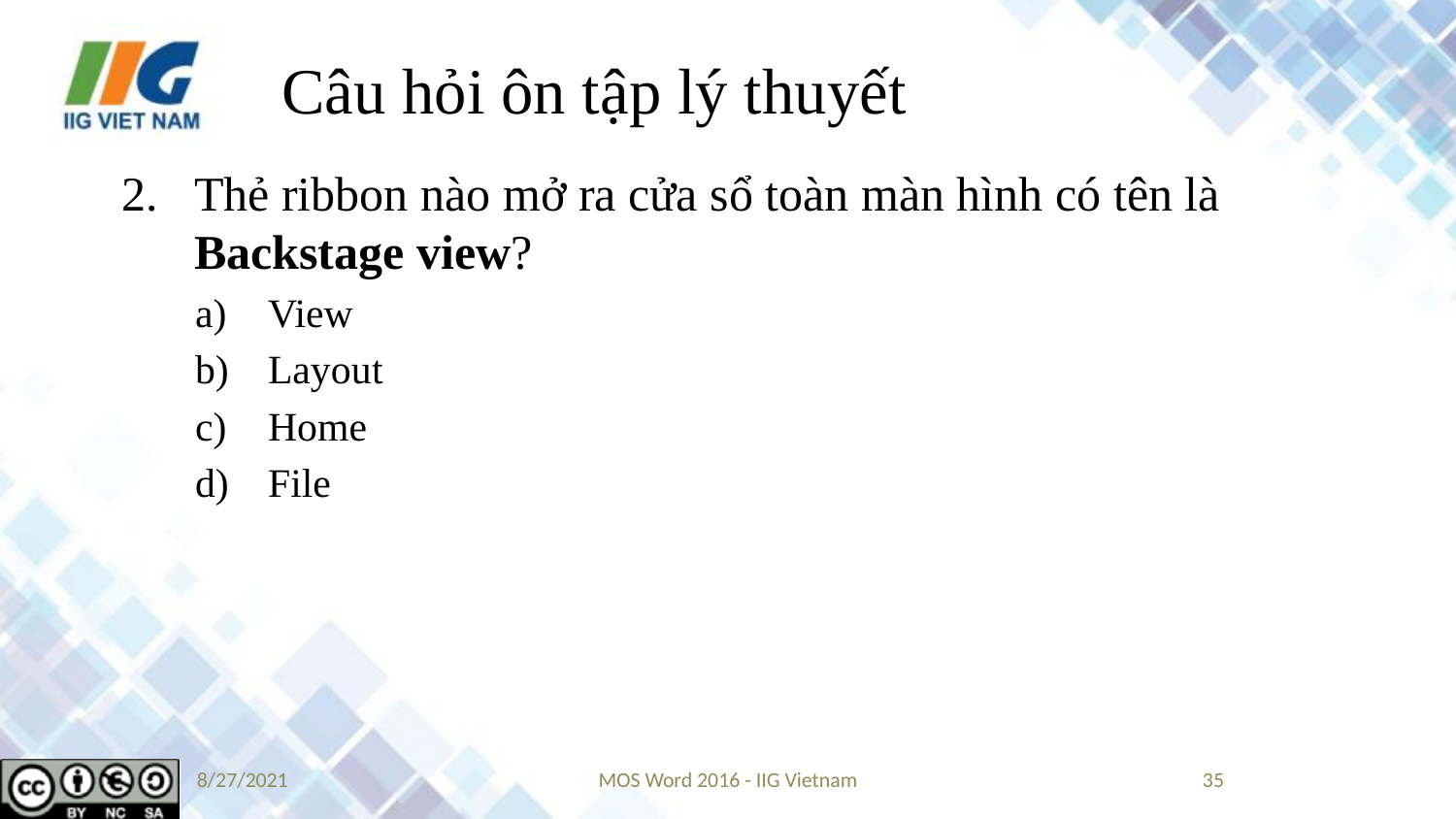

# Câu hỏi ôn tập lý thuyết
Thẻ ribbon nào mở ra cửa sổ toàn màn hình có tên là Backstage view?
View
Layout
Home
File
8/27/2021
MOS Word 2016 - IIG Vietnam
35